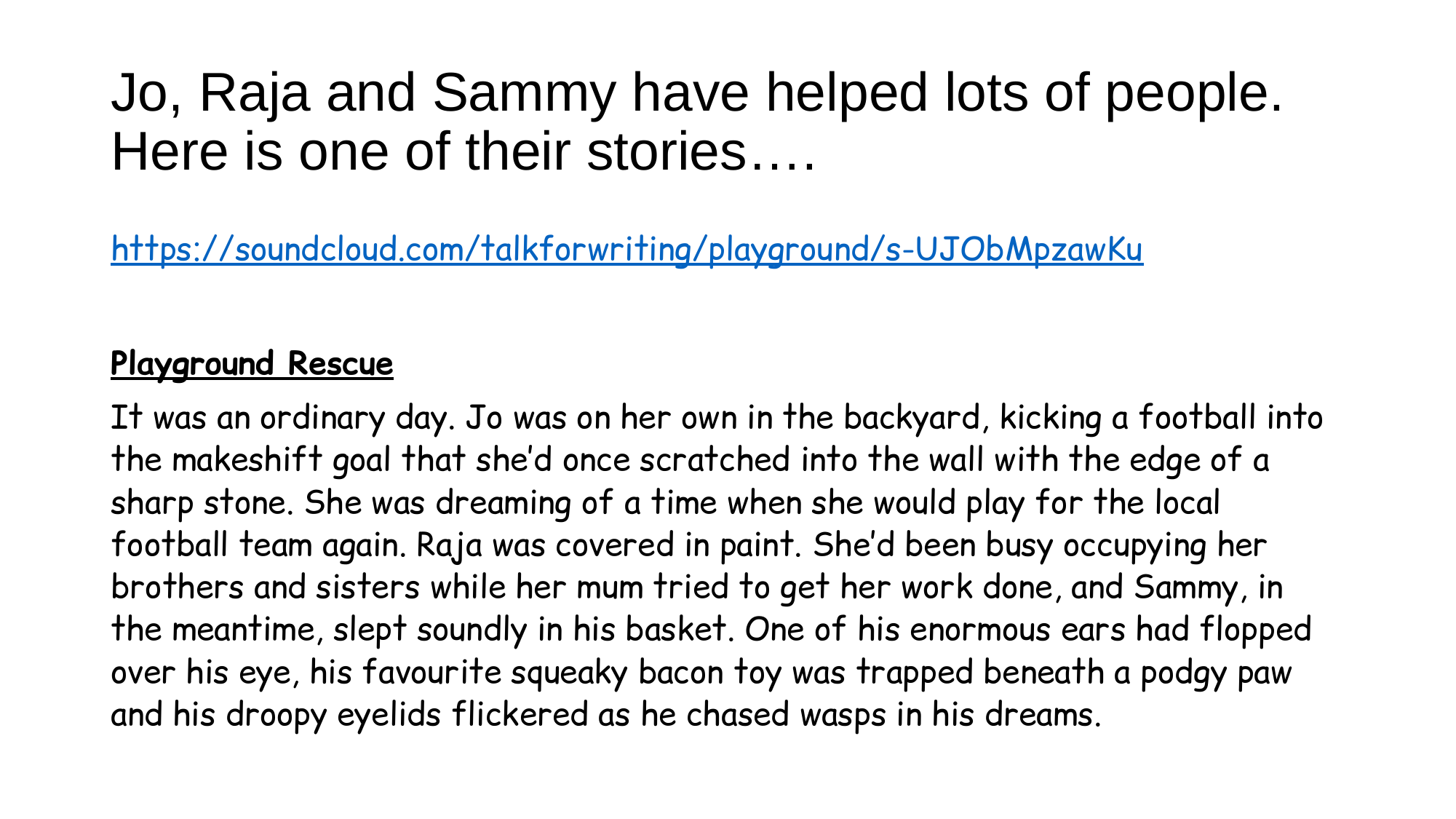

# Jo, Raja and Sammy have helped lots of people. Here is one of their stories….
https://soundcloud.com/talkforwriting/playground/s-UJObMpzawKu

Playground Rescue
It was an ordinary day. Jo was on her own in the backyard, kicking a football into the makeshift goal that she’d once scratched into the wall with the edge of a sharp stone. She was dreaming of a time when she would play for the local football team again. Raja was covered in paint. She’d been busy occupying her brothers and sisters while her mum tried to get her work done, and Sammy, in the meantime, slept soundly in his basket. One of his enormous ears had flopped over his eye, his favourite squeaky bacon toy was trapped beneath a podgy paw and his droopy eyelids flickered as he chased wasps in his dreams.